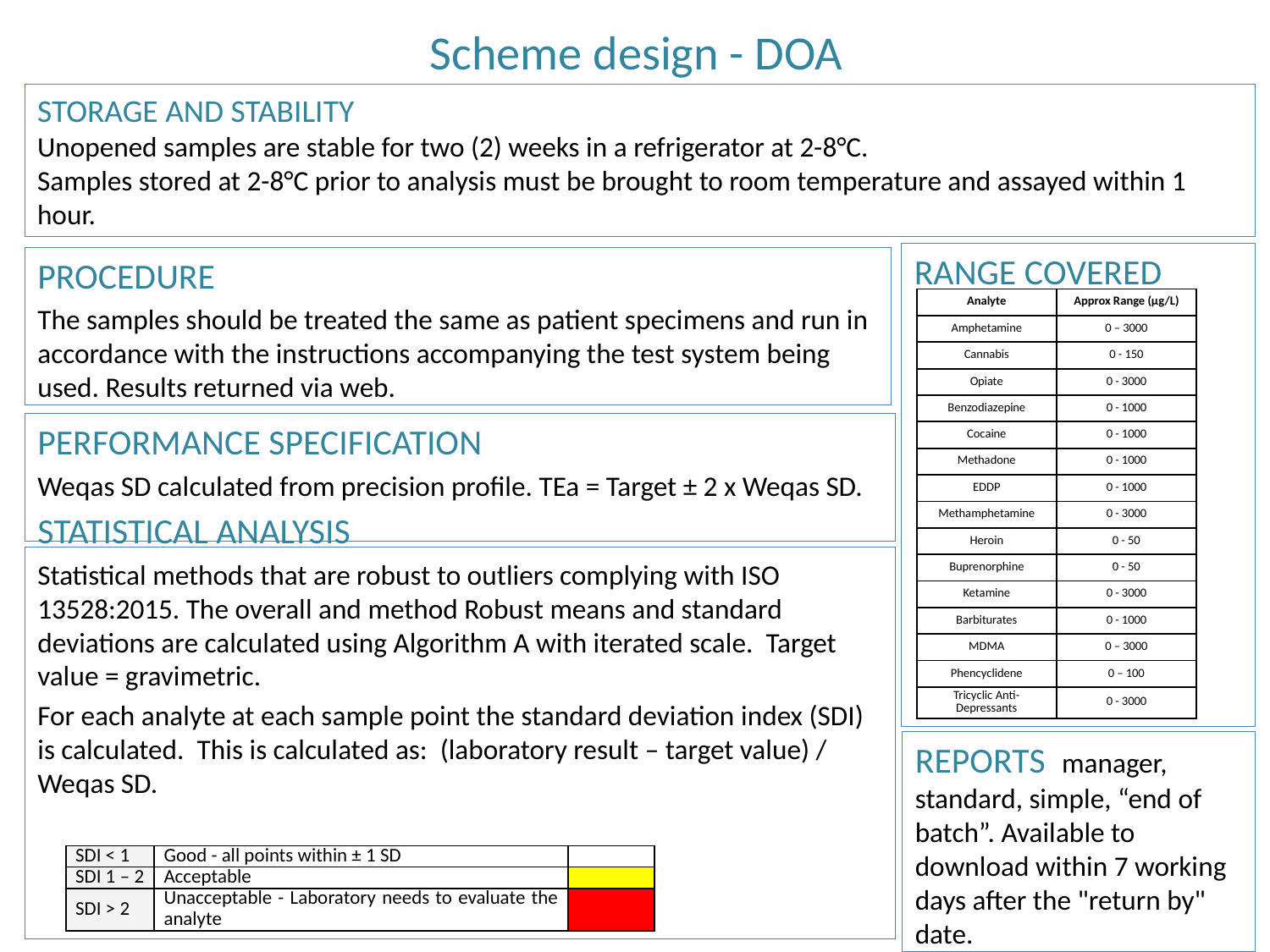

# Scheme design - DOA
STORAGE AND STABILITY
Unopened samples are stable for two (2) weeks in a refrigerator at 2-8°C.
Samples stored at 2-8°C prior to analysis must be brought to room temperature and assayed within 1 hour.
RANGE COVERED

PROCEDURE
The samples should be treated the same as patient specimens and run in accordance with the instructions accompanying the test system being used. Results returned via web.

| Analyte | Approx Range (µg/L) |
| --- | --- |
| Amphetamine | 0 – 3000 |
| Cannabis | 0 - 150 |
| Opiate | 0 - 3000 |
| Benzodiazepine | 0 - 1000 |
| Cocaine | 0 - 1000 |
| Methadone | 0 - 1000 |
| EDDP | 0 - 1000 |
| Methamphetamine | 0 - 3000 |
| Heroin | 0 - 50 |
| Buprenorphine | 0 - 50 |
| Ketamine | 0 - 3000 |
| Barbiturates | 0 - 1000 |
| MDMA | 0 – 3000 |
| Phencyclidene | 0 – 100 |
| Tricyclic Anti-Depressants | 0 - 3000 |
PERFORMANCE SPECIFICATION
Weqas SD calculated from precision profile. TEa = Target ± 2 x Weqas SD.
Statistical analysis
Statistical methods that are robust to outliers complying with ISO 13528:2015. The overall and method Robust means and standard deviations are calculated using Algorithm A with iterated scale.  Target value = gravimetric.
For each analyte at each sample point the standard deviation index (SDI) is calculated.  This is calculated as:  (laboratory result – target value) / Weqas SD.

REPORTS  manager, standard, simple, “end of batch”. Available to download within 7 working days after the "return by" date.

| SDI < 1 | Good - all points within ± 1 SD |  |
| --- | --- | --- |
| SDI 1 – 2 | Acceptable |  |
| SDI > 2 | Unacceptable - Laboratory needs to evaluate the analyte |  |